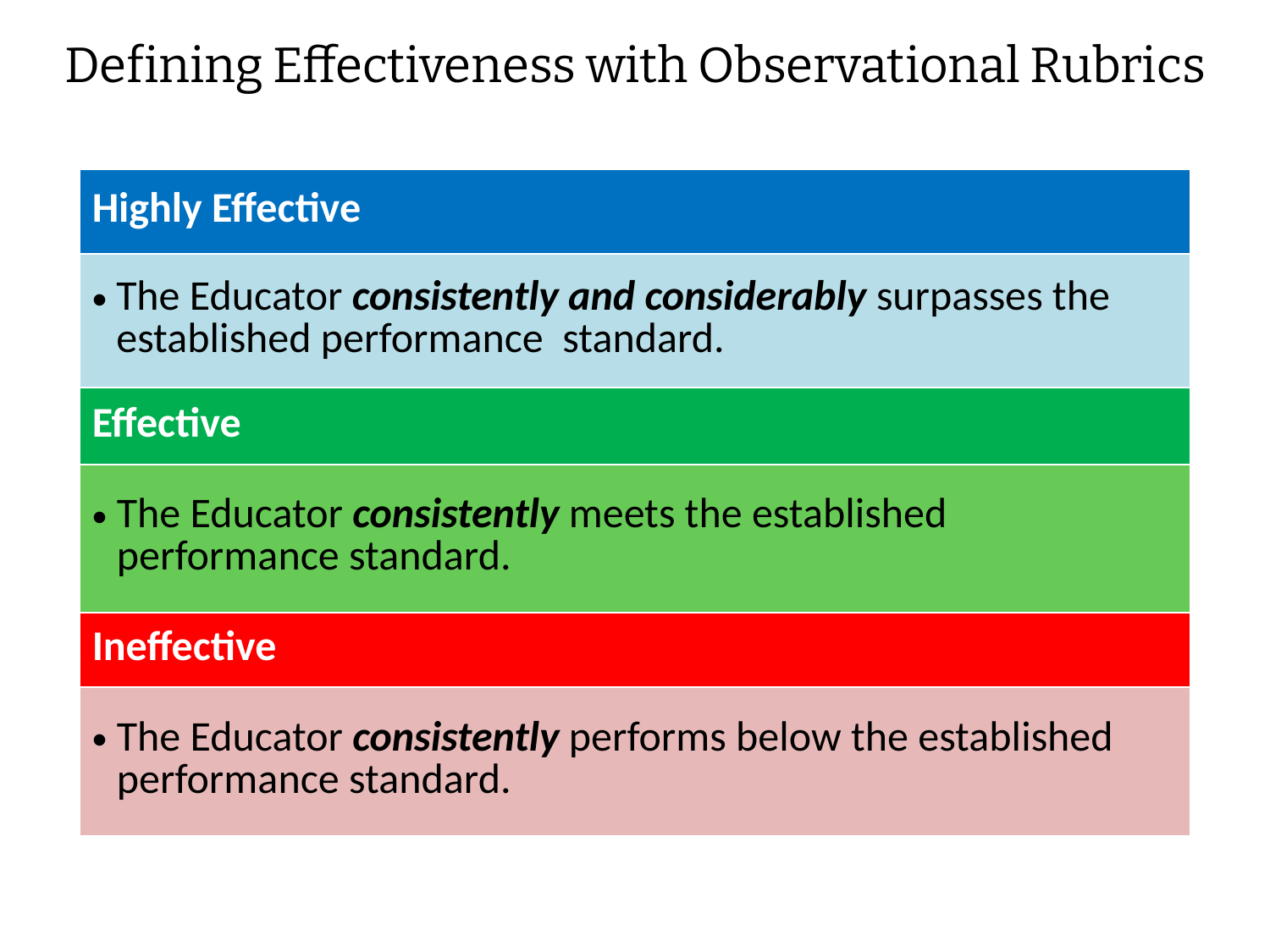

Defining Effectiveness with Observational Rubrics
| Highly Effective |
| --- |
| The Educator consistently and considerably surpasses the established performance standard. |
| Effective |
| The Educator consistently meets the established performance standard. |
| Ineffective |
| The Educator consistently performs below the established performance standard. |